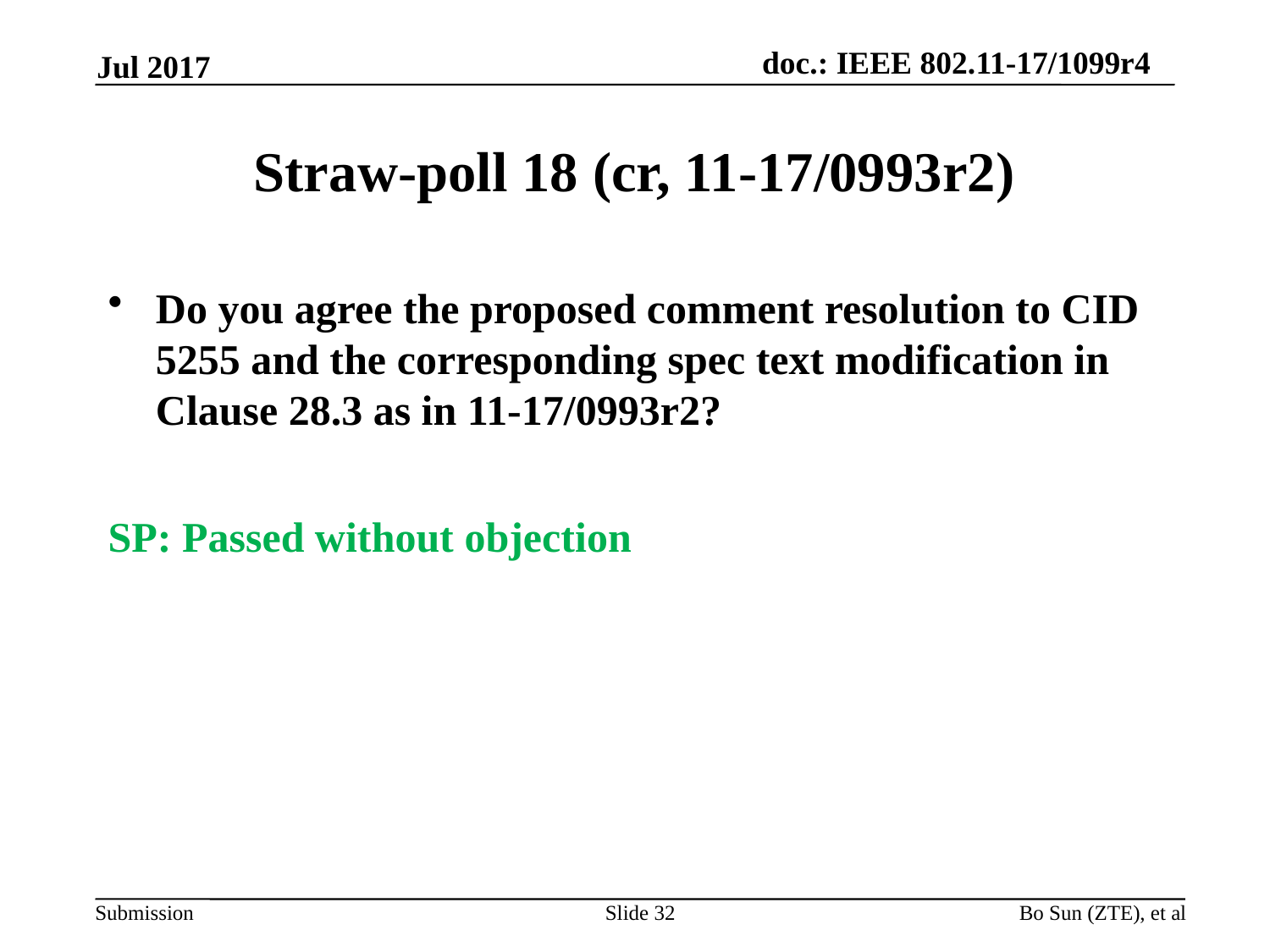

Jul 2017
# Straw-poll 18 (cr, 11-17/0993r2)
Do you agree the proposed comment resolution to CID 5255 and the corresponding spec text modification in Clause 28.3 as in 11-17/0993r2?

SP: Passed without objection
Slide 32
Bo Sun (ZTE), et al